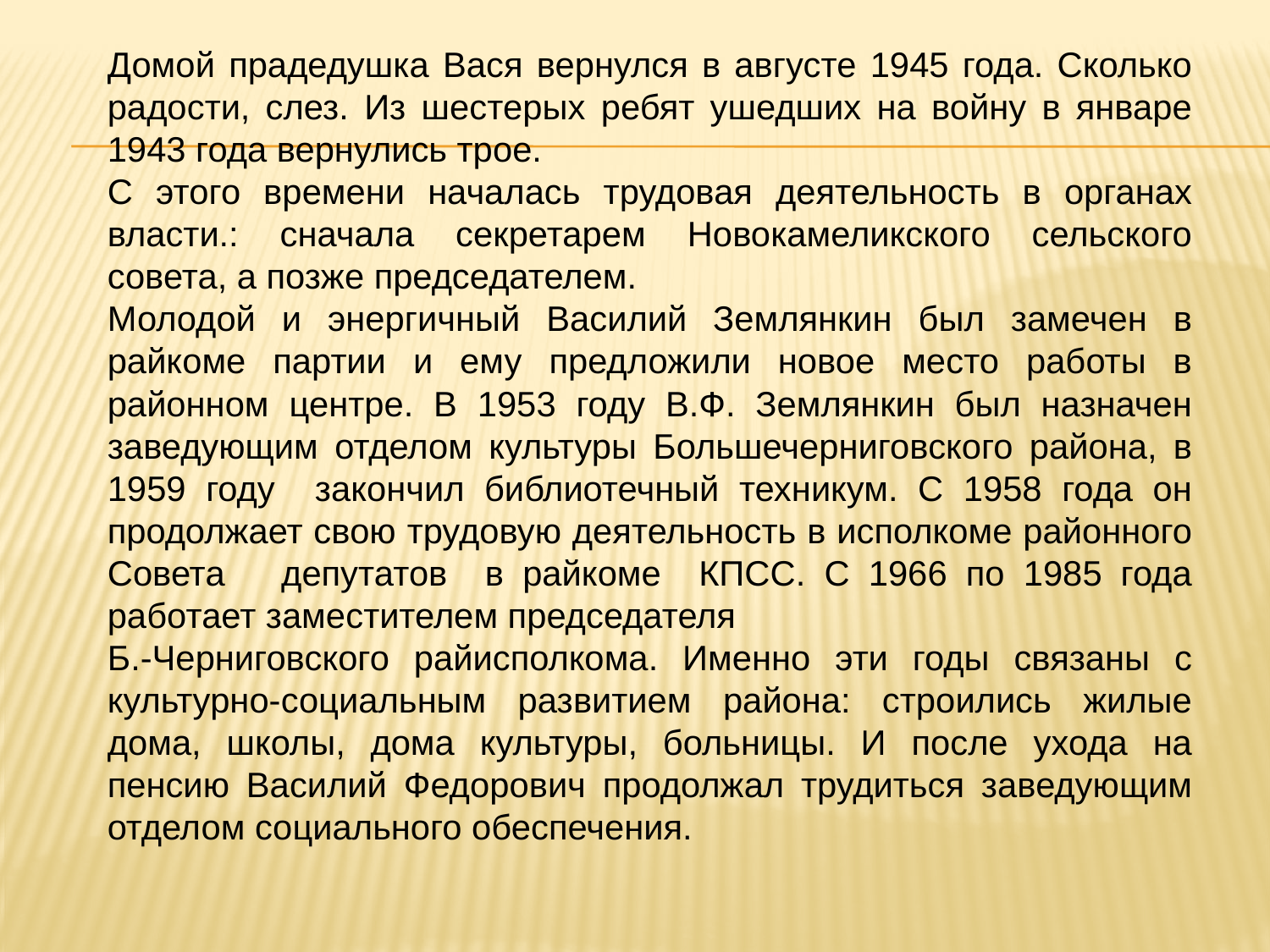

Домой прадедушка Вася вернулся в августе 1945 года. Сколько радости, слез. Из шестерых ребят ушедших на войну в январе 1943 года вернулись трое.
С этого времени началась трудовая деятельность в органах власти.: сначала секретарем Новокамеликского сельского совета, а позже председателем.
Молодой и энергичный Василий Землянкин был замечен в райкоме партии и ему предложили новое место работы в районном центре. В 1953 году В.Ф. Землянкин был назначен заведующим отделом культуры Большечерниговского района, в 1959 году  закончил библиотечный техникум. С 1958 года он продолжает свою трудовую деятельность в исполкоме районного Совета   депутатов  в райкоме  КПСС. С 1966 по 1985 года работает заместителем председателя
Б.-Черниговского райисполкома. Именно эти годы связаны с культурно-социальным развитием района: строились жилые дома, школы, дома культуры, больницы. И после ухода на пенсию Василий Федорович продолжал трудиться заведующим отделом социального обеспечения.